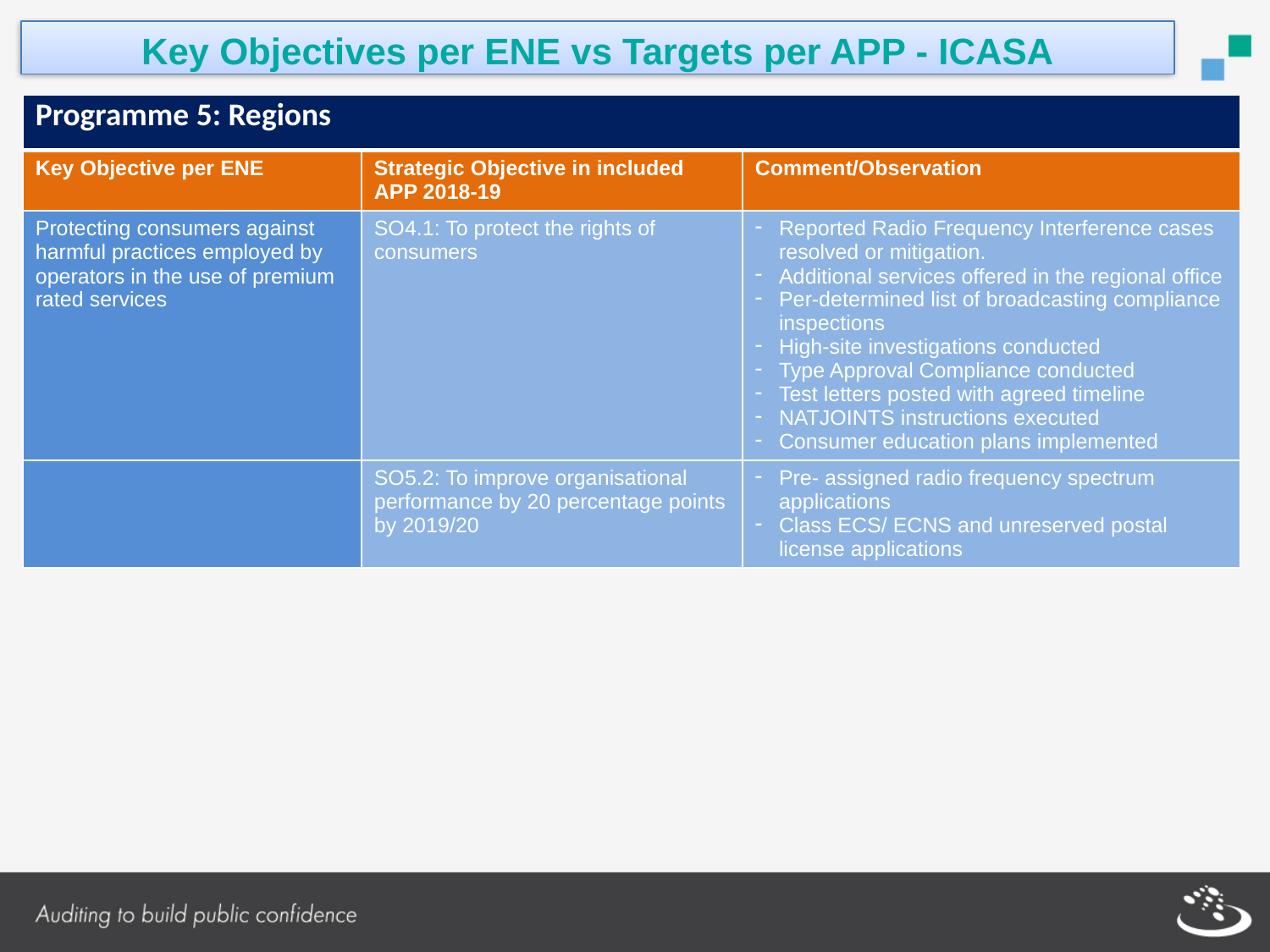

Key Objectives per ENE vs Targets per APP - ICASA
| Programme 5: Regions |  |  |
| --- | --- | --- |
| Key Objective per ENE | Strategic Objective in included APP 2018-19 | Comment/Observation |
| Protecting consumers against harmful practices employed by operators in the use of premium rated services | SO4.1: To protect the rights of consumers | Reported Radio Frequency Interference cases resolved or mitigation. Additional services offered in the regional office Per-determined list of broadcasting compliance inspections High-site investigations conducted Type Approval Compliance conducted Test letters posted with agreed timeline NATJOINTS instructions executed Consumer education plans implemented |
|  | SO5.2: To improve organisational performance by 20 percentage points by 2019/20 | Pre- assigned radio frequency spectrum applications Class ECS/ ECNS and unreserved postal license applications |